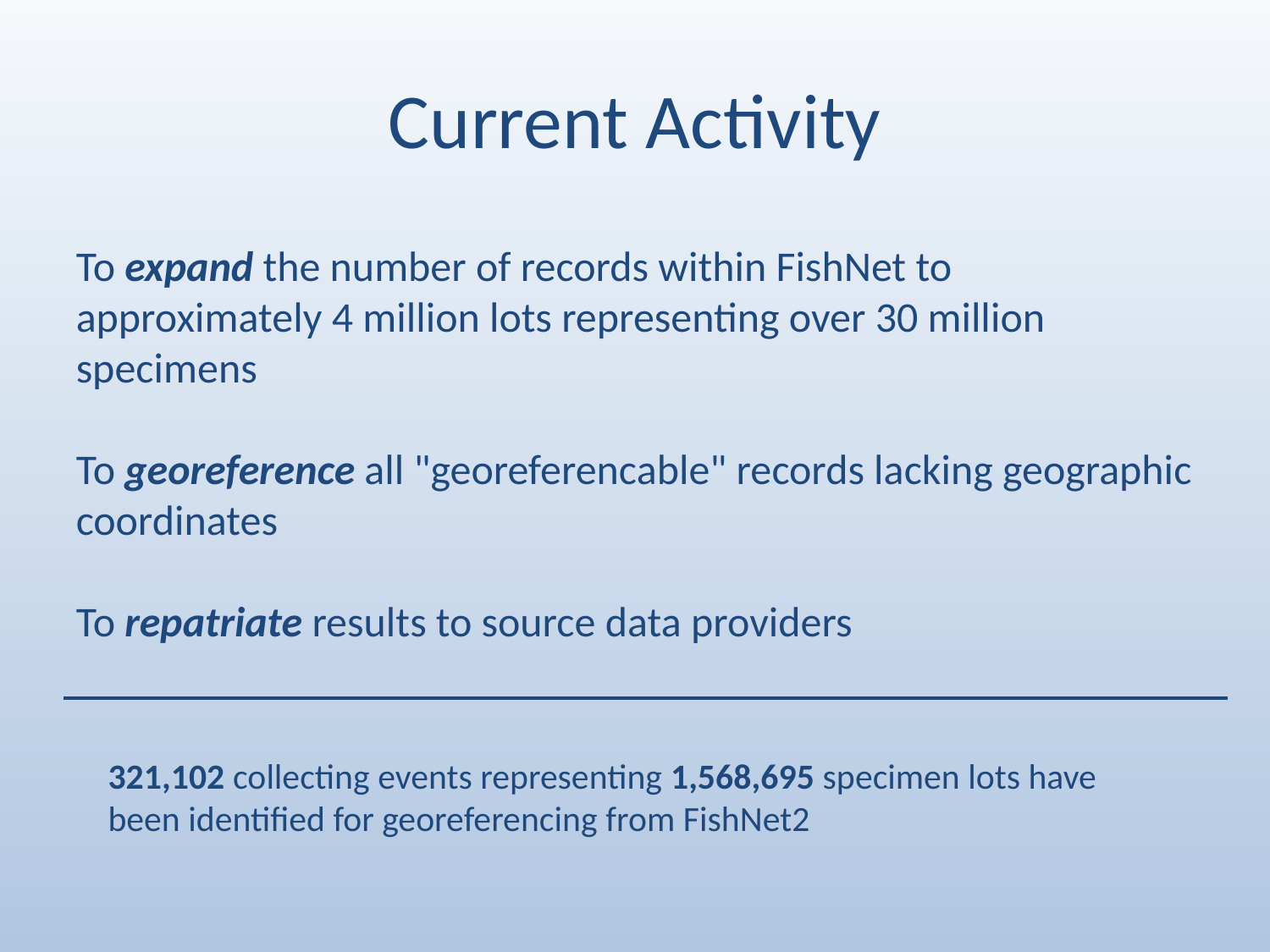

# Current Activity
To expand the number of records within FishNet to approximately 4 million lots representing over 30 million specimens

To georeference all "georeferencable" records lacking geographic coordinates

To repatriate results to source data providers
321,102 collecting events representing 1,568,695 specimen lots have been identified for georeferencing from FishNet2